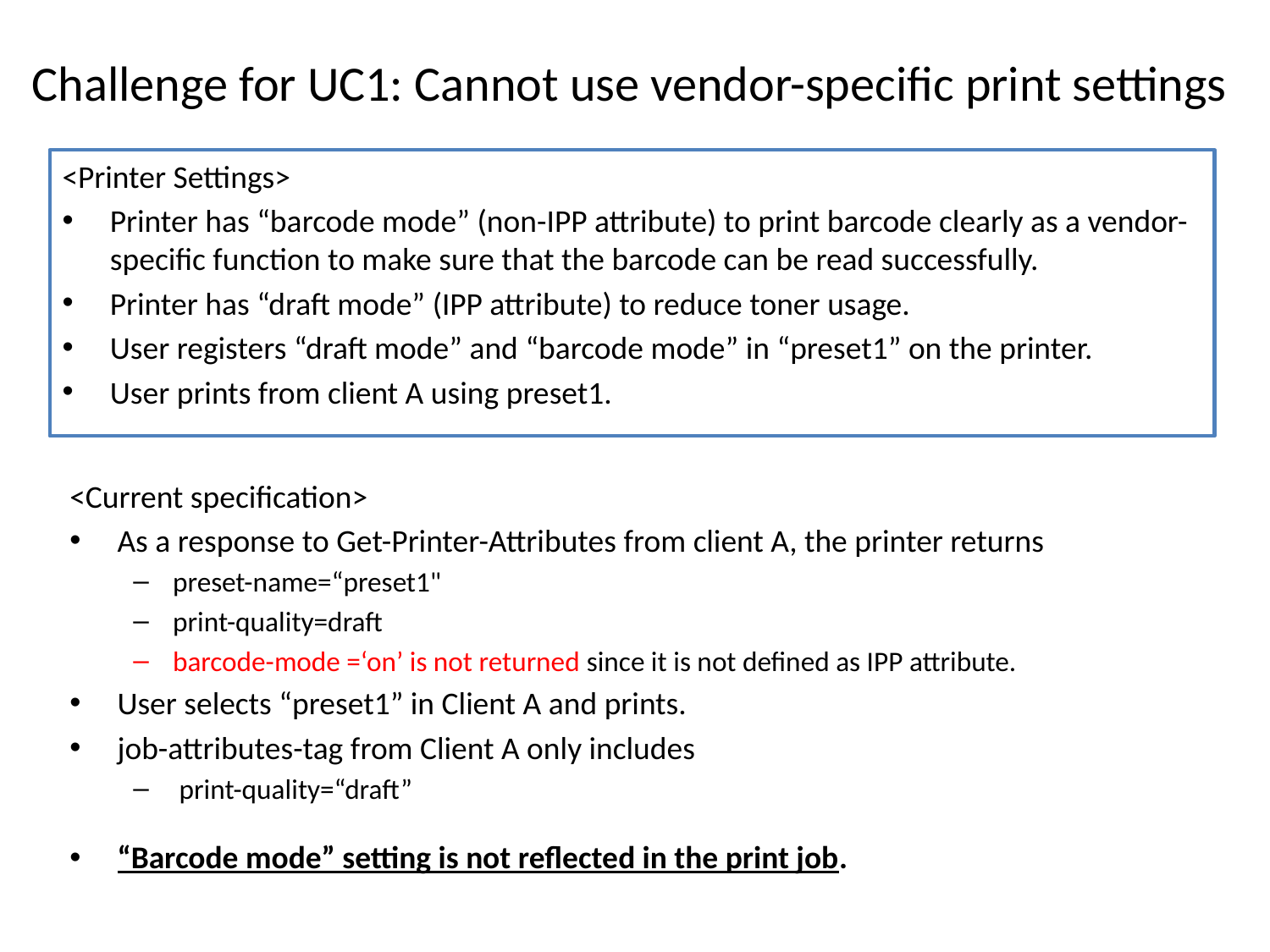

# Challenge for UC1: Cannot use vendor-specific print settings
<Printer Settings>
Printer has “barcode mode” (non-IPP attribute) to print barcode clearly as a vendor-specific function to make sure that the barcode can be read successfully.
Printer has “draft mode” (IPP attribute) to reduce toner usage.
User registers “draft mode” and “barcode mode” in “preset1” on the printer.
User prints from client A using preset1.
<Current specification>
As a response to Get-Printer-Attributes from client A, the printer returns
preset-name=“preset1"
print-quality=draft
barcode-mode =‘on’ is not returned since it is not defined as IPP attribute.
User selects “preset1” in Client A and prints.
job-attributes-tag from Client A only includes
 print-quality=“draft”

“Barcode mode” setting is not reflected in the print job.